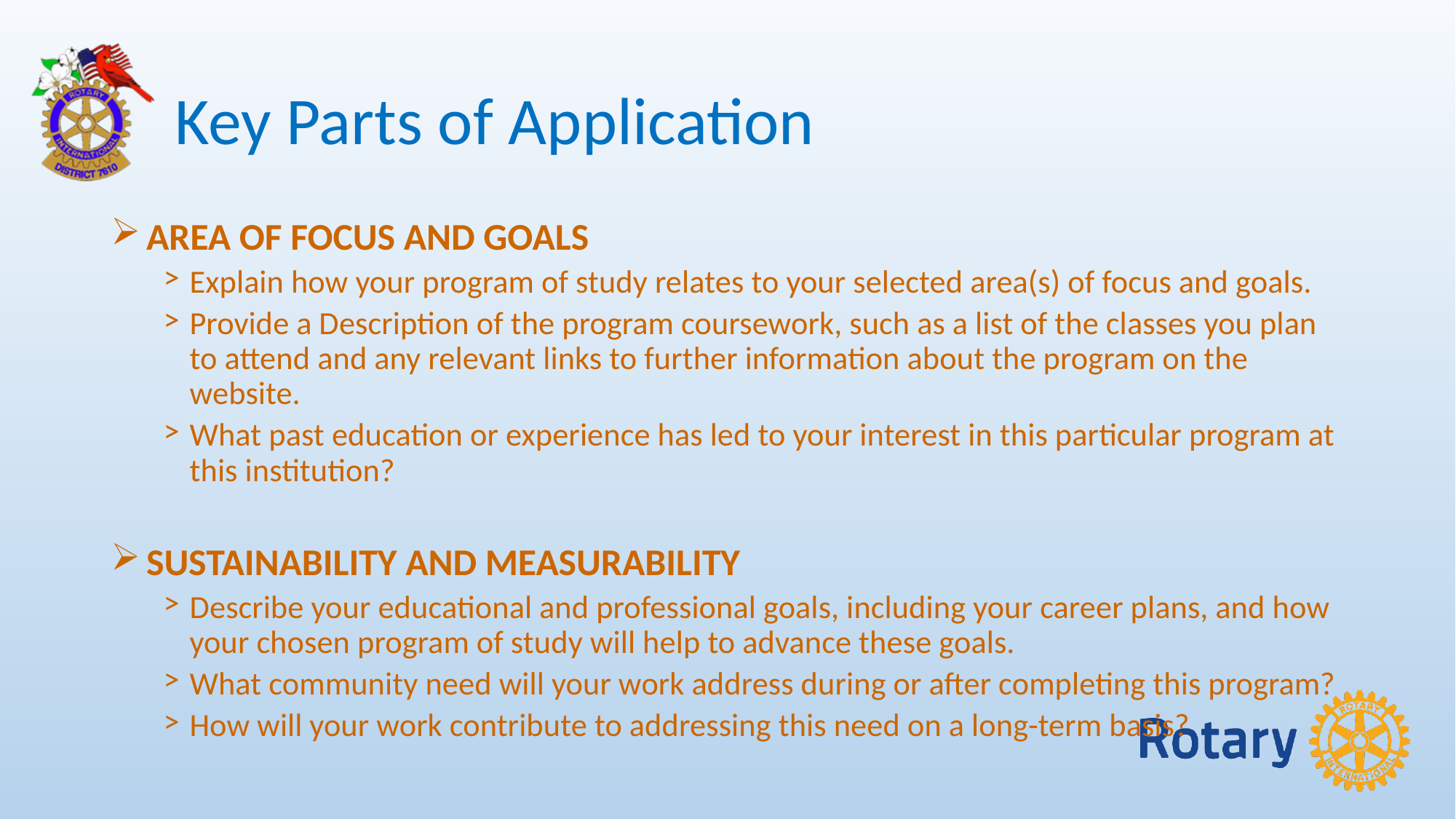

# Key Parts of Application
 AREA OF FOCUS AND GOALS
Explain how your program of study relates to your selected area(s) of focus and goals.
Provide a Description of the program coursework, such as a list of the classes you plan to attend and any relevant links to further information about the program on the website.
What past education or experience has led to your interest in this particular program at this institution?

 Sustainability AND Measurability
Describe your educational and professional goals, including your career plans, and how your chosen program of study will help to advance these goals.
What community need will your work address during or after completing this program?
How will your work contribute to addressing this need on a long-term basis?